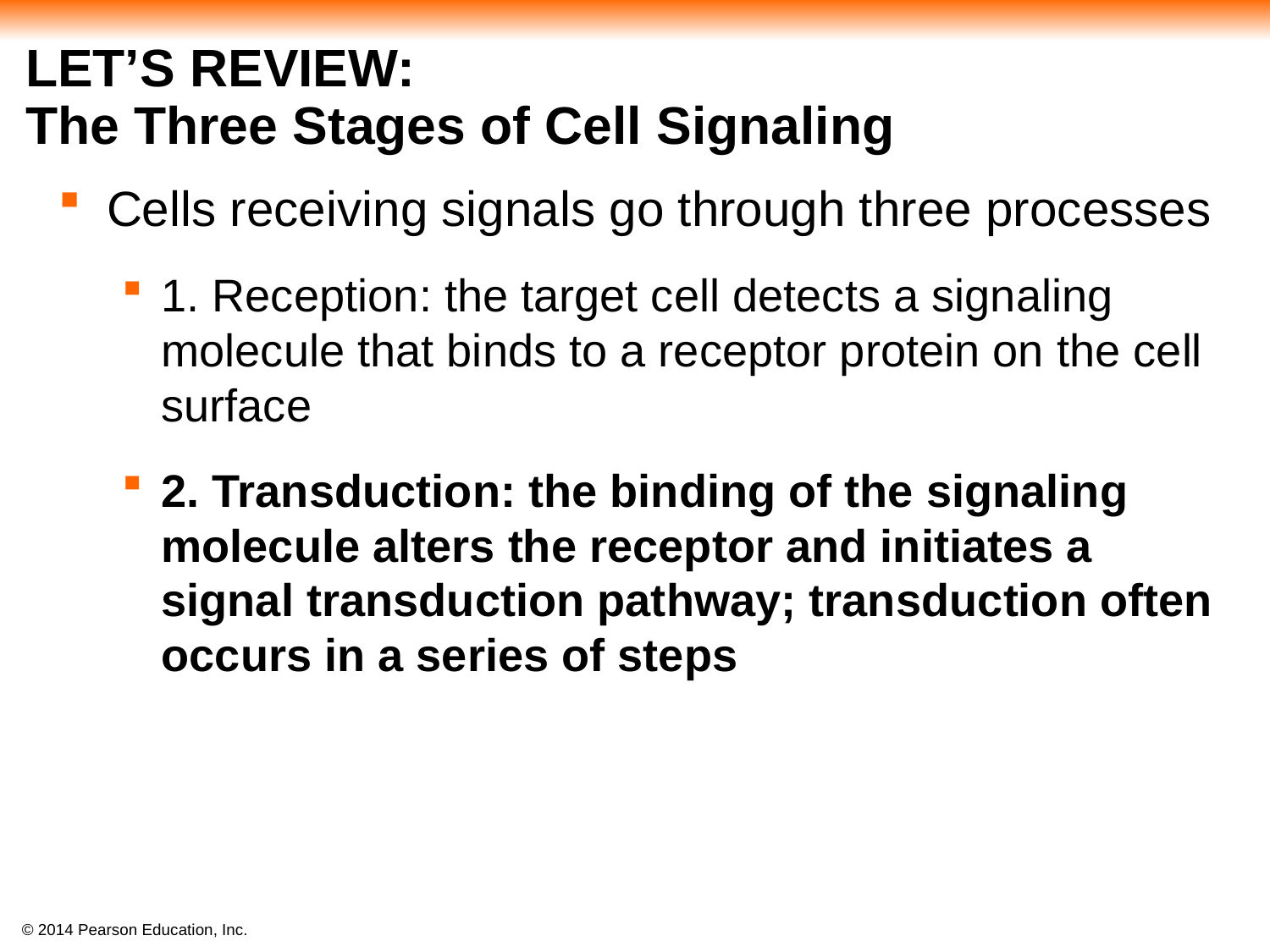

# LET’S REVIEW: The Three Stages of Cell Signaling
Cells receiving signals go through three processes
1. Reception: the target cell detects a signaling molecule that binds to a receptor protein on the cell surface
2. Transduction: the binding of the signaling molecule alters the receptor and initiates a signal transduction pathway; transduction often occurs in a series of steps